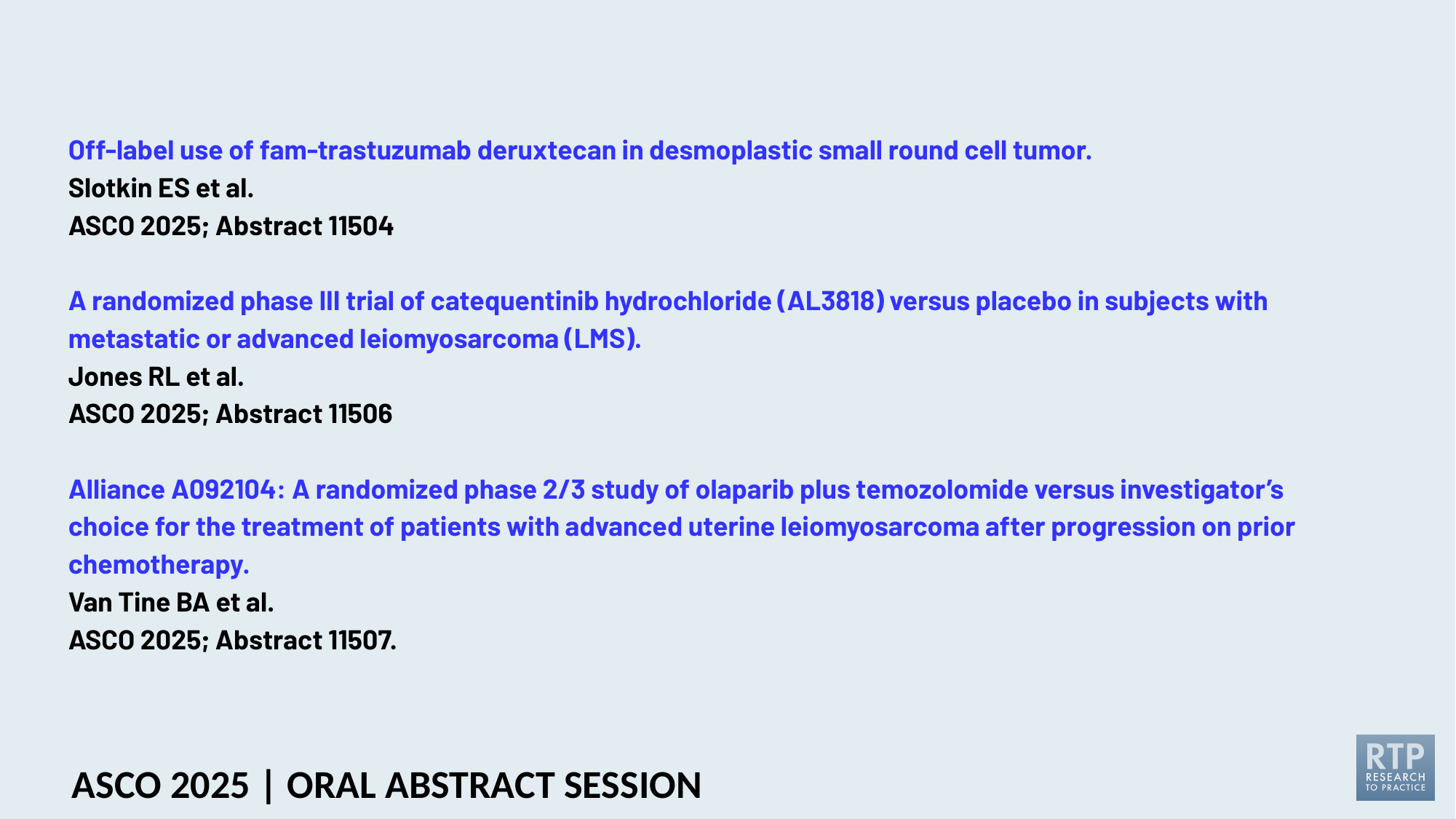

# Off-label use of fam-trastuzumab deruxtecan in desmoplastic small round cell tumor. Slotkin ES et al. ASCO 2025; Abstract 11504 A randomized phase III trial of catequentinib hydrochloride (AL3818) versus placebo in subjects with metastatic or advanced leiomyosarcoma (LMS). Jones RL et al. ASCO 2025; Abstract 11506 Alliance A092104: A randomized phase 2/3 study of olaparib plus temozolomide versus investigator’s choice for the treatment of patients with advanced uterine leiomyosarcoma after progression on prior chemotherapy. Van Tine BA et al. ASCO 2025; Abstract 11507.
ASCO 2025 | ORAL ABSTRACT SESSION